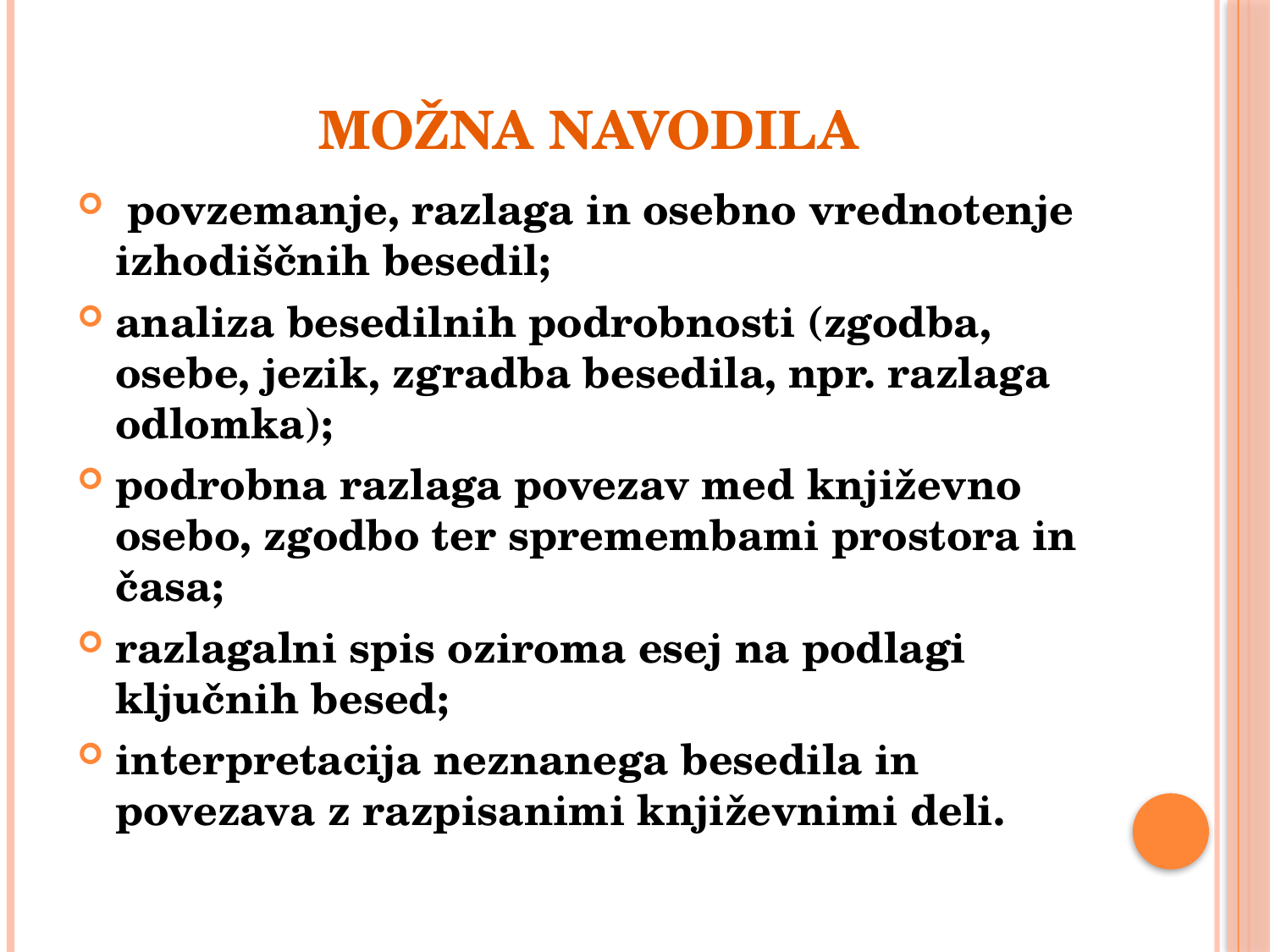

# MOŽNA NAVODILA
 povzemanje, razlaga in osebno vrednotenje izhodiščnih besedil;
analiza besedilnih podrobnosti (zgodba, osebe, jezik, zgradba besedila, npr. razlaga odlomka);
podrobna razlaga povezav med književno osebo, zgodbo ter spremembami prostora in časa;
razlagalni spis oziroma esej na podlagi ključnih besed;
interpretacija neznanega besedila in povezava z razpisanimi književnimi deli.